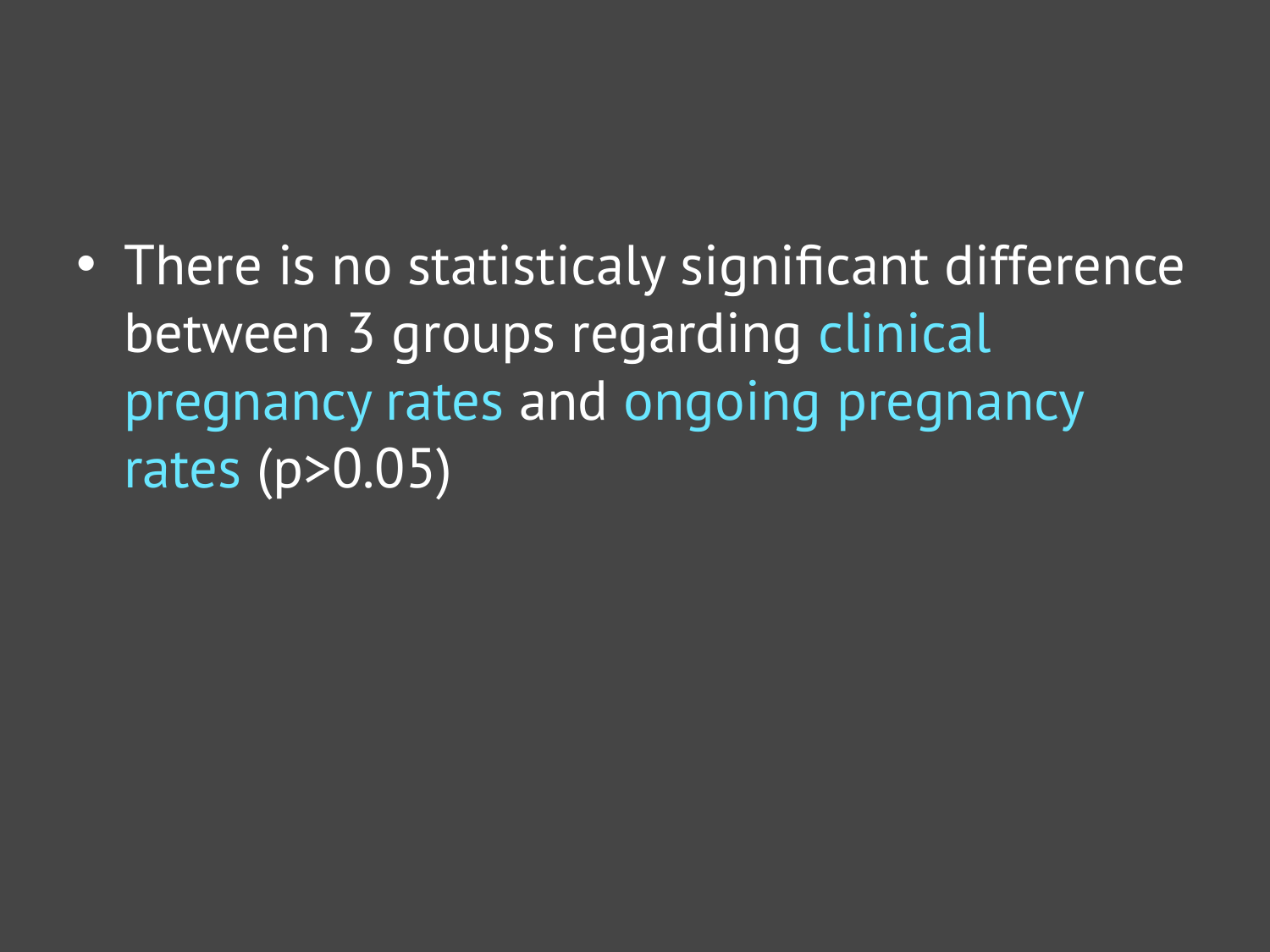

#
There is no statisticaly significant difference between 3 groups regarding clinical pregnancy rates and ongoing pregnancy rates (p>0.05)